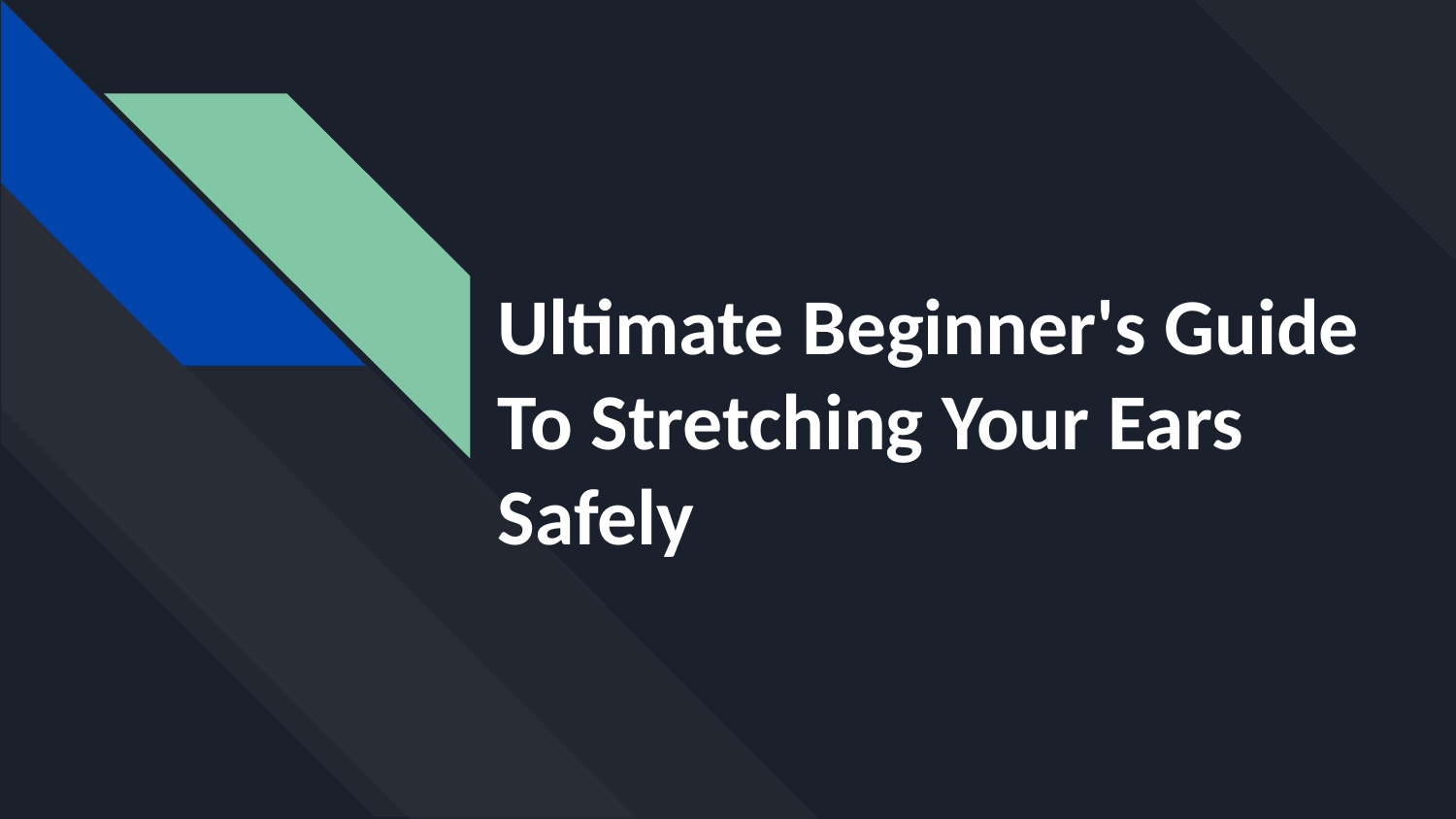

# Ultimate Beginner's Guide To Stretching Your Ears Safely